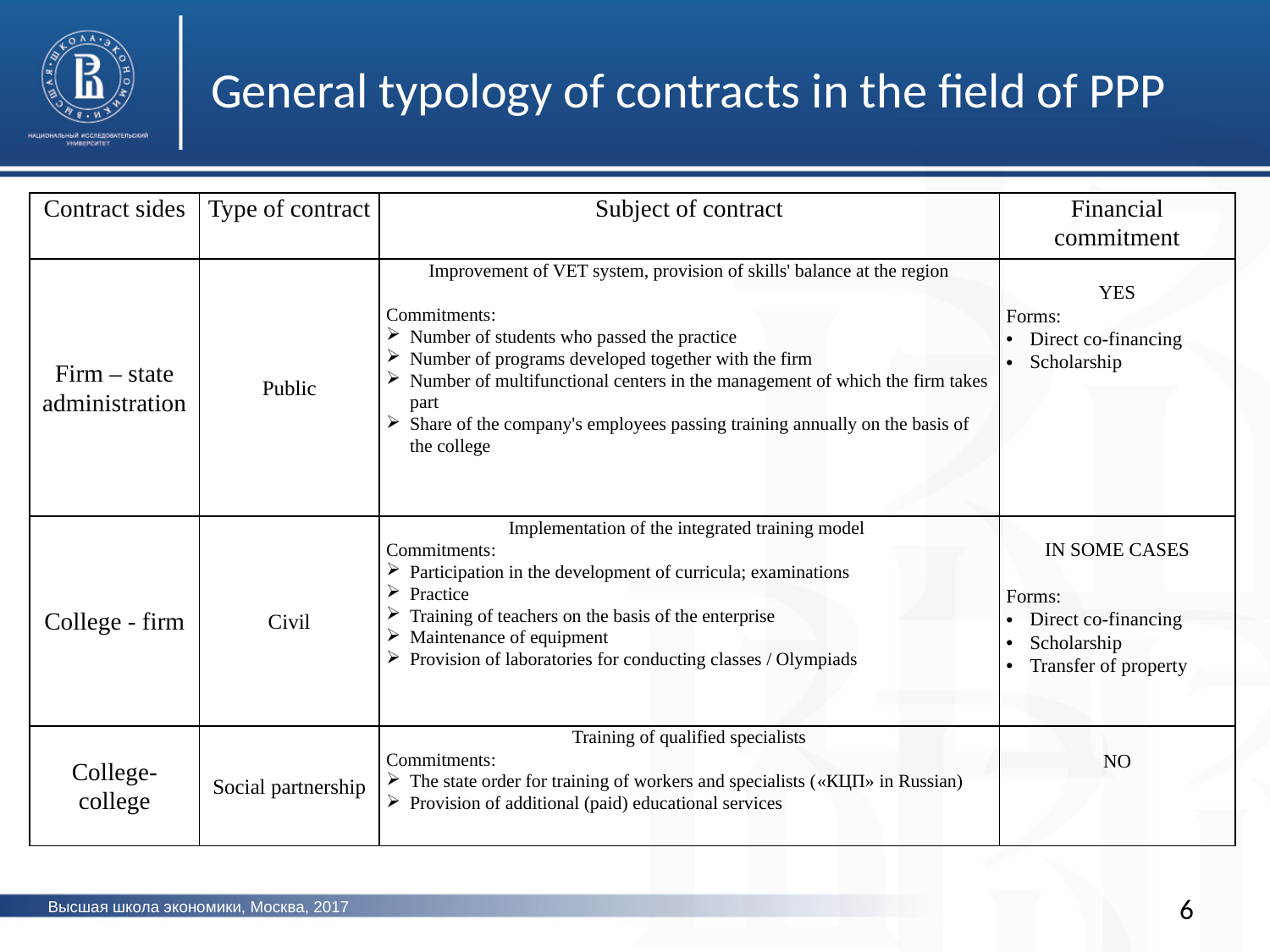

General typology of contracts in the field of PPP
| Contract sides | Type of contract | Subject of contract | Financial commitment |
| --- | --- | --- | --- |
| Firm – state administration | Public | Improvement of VET system, provision of skills' balance at the region Commitments: Number of students who passed the practice Number of programs developed together with the firm Number of multifunctional centers in the management of which the firm takes part Share of the company's employees passing training annually on the basis of the college | YES Forms: Direct co-financing Scholarship |
| College - firm | Civil | Implementation of the integrated training model  Commitments: Participation in the development of curricula; examinations Practice Training of teachers on the basis of the enterprise Maintenance of equipment Provision of laboratories for conducting classes / Olympiads | IN SOME CASES Forms: Direct co-financing Scholarship Transfer of property |
| College-college | Social partnership | Training of qualified specialists Commitments: The state order for training of workers and specialists («КЦП» in Russian) Provision of additional (paid) educational services | NO |
6
Высшая школа экономики, Москва, 2017